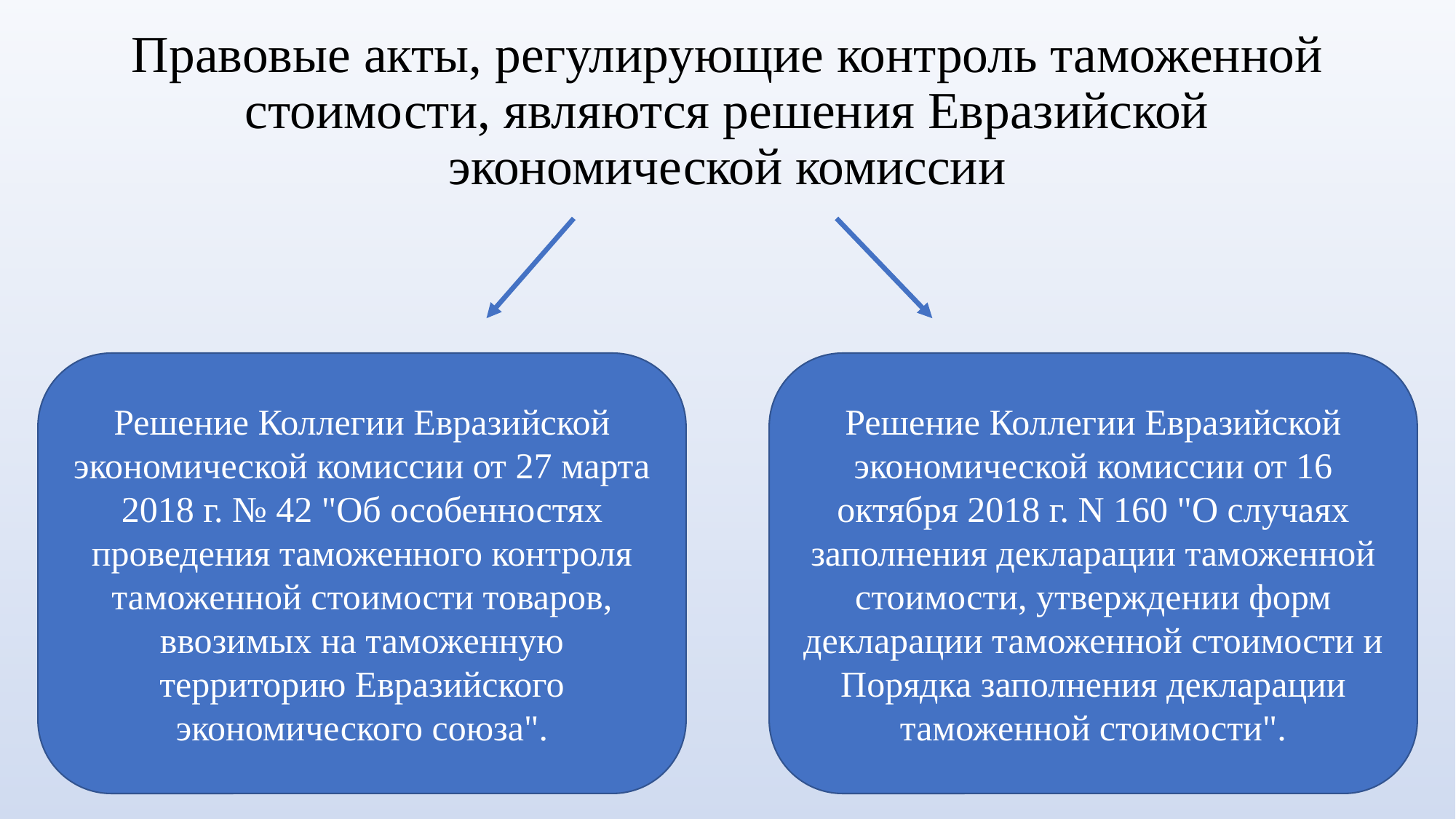

# Правовые акты, регулирующие контроль таможенной стоимости, являются решения Евразийской экономической комиссии
Решение Коллегии Евразийской экономической комиссии от 16 октября 2018 г. N 160 "О случаях заполнения декларации таможенной стоимости, утверждении форм декларации таможенной стоимости и Порядка заполнения декларации таможенной стоимости".
Решение Коллегии Евразийской экономической комиссии от 27 марта 2018 г. № 42 "Об особенностях проведения таможенного контроля таможенной стоимости товаров, ввозимых на таможенную территорию Евразийского экономического союза".